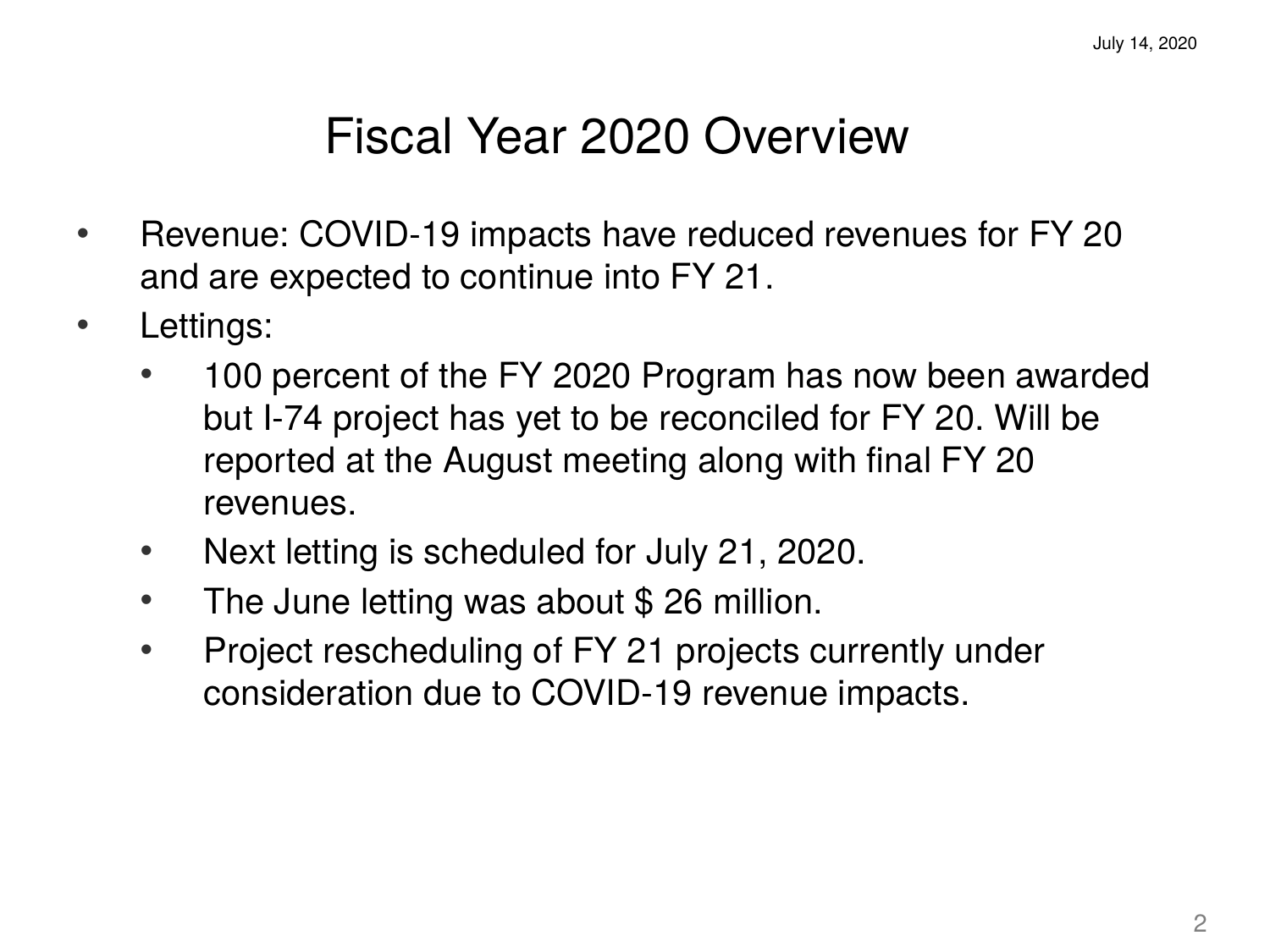

July 14, 2020
Fiscal Year 2020 Overview

Revenue: COVID-19 impacts have reduced revenues for FY 20 and are expected to continue into FY 21.
Lettings:
100 percent of the FY 2020 Program has now been awarded but I-74 project has yet to be reconciled for FY 20. Will be reported at the August meeting along with final FY 20 revenues.
Next letting is scheduled for July 21, 2020.
The June letting was about $ 26 million.
Project rescheduling of FY 21 projects currently under consideration due to COVID-19 revenue impacts.

2